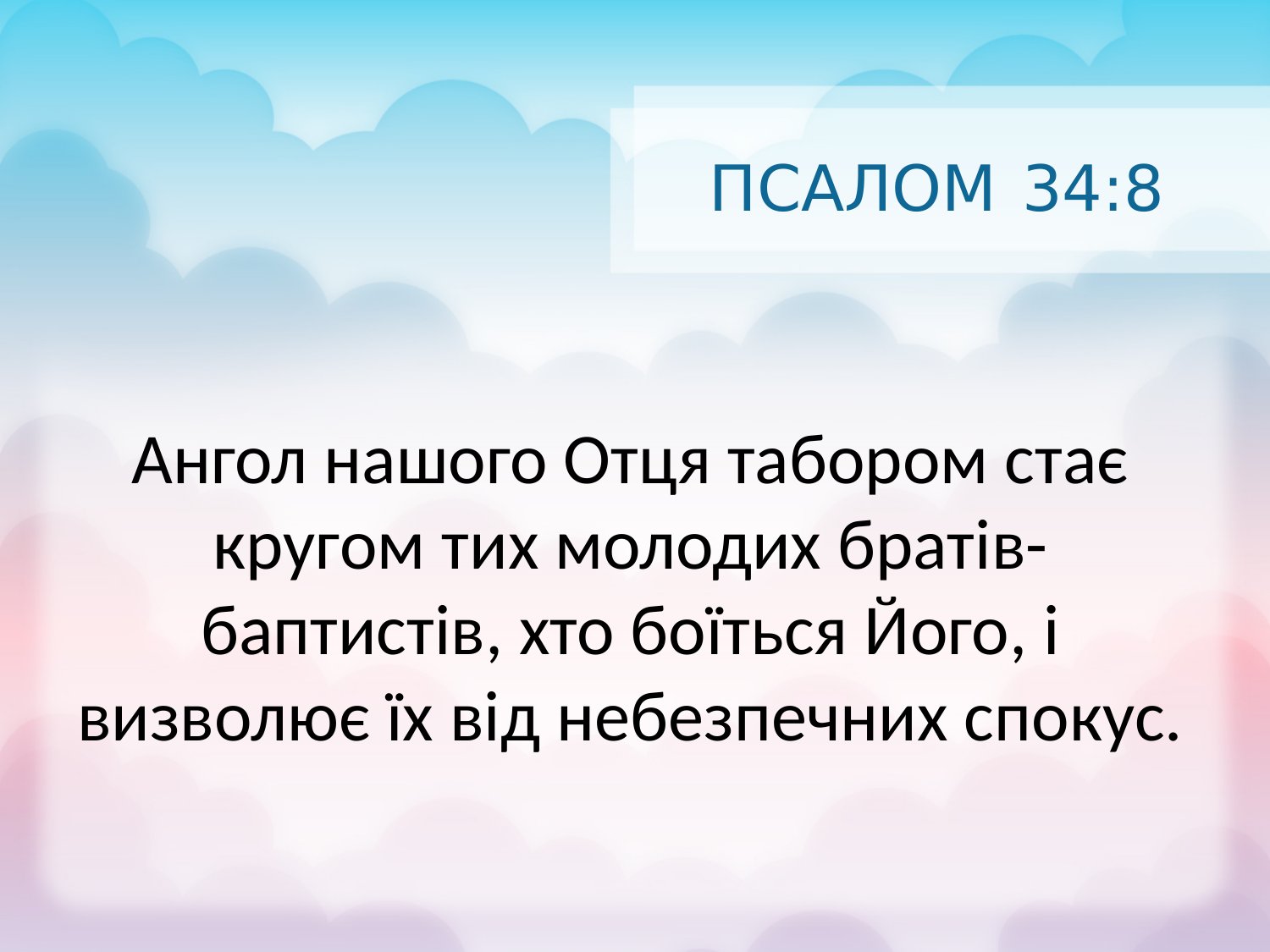

# ПСАЛОМ 34:8

Ангол нашого Отця табором стає кругом тих молодих братів-баптистів, хто боїться Його, і визволює їх від небезпечних спокус.